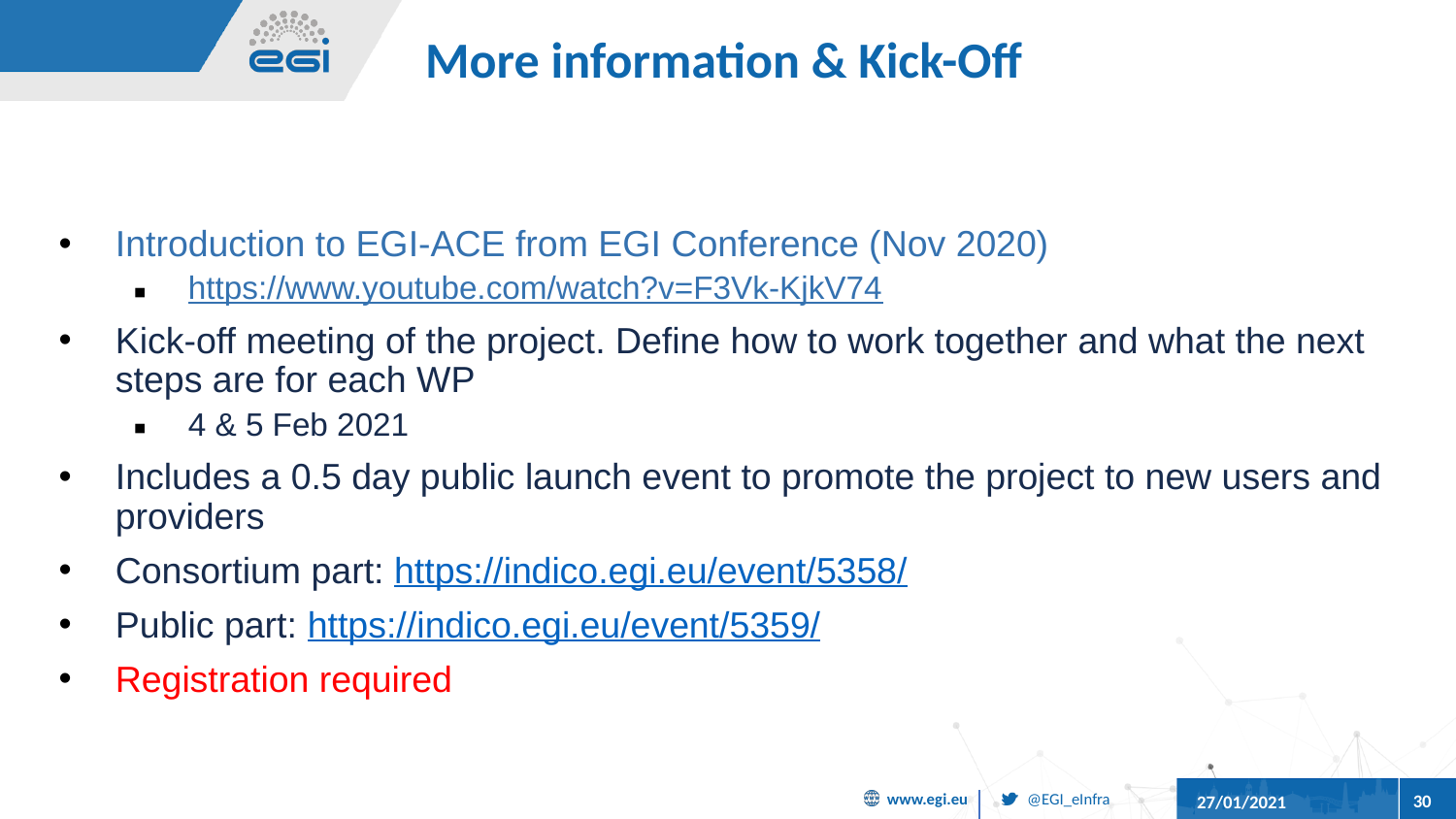

# More information & Kick-Off

Introduction to EGI-ACE from EGI Conference (Nov 2020)
https://www.youtube.com/watch?v=F3Vk-KjkV74
Kick-off meeting of the project. Define how to work together and what the next steps are for each WP
4 & 5 Feb 2021
Includes a 0.5 day public launch event to promote the project to new users and providers
Consortium part: https://indico.egi.eu/event/5358/
Public part: https://indico.egi.eu/event/5359/
Registration required